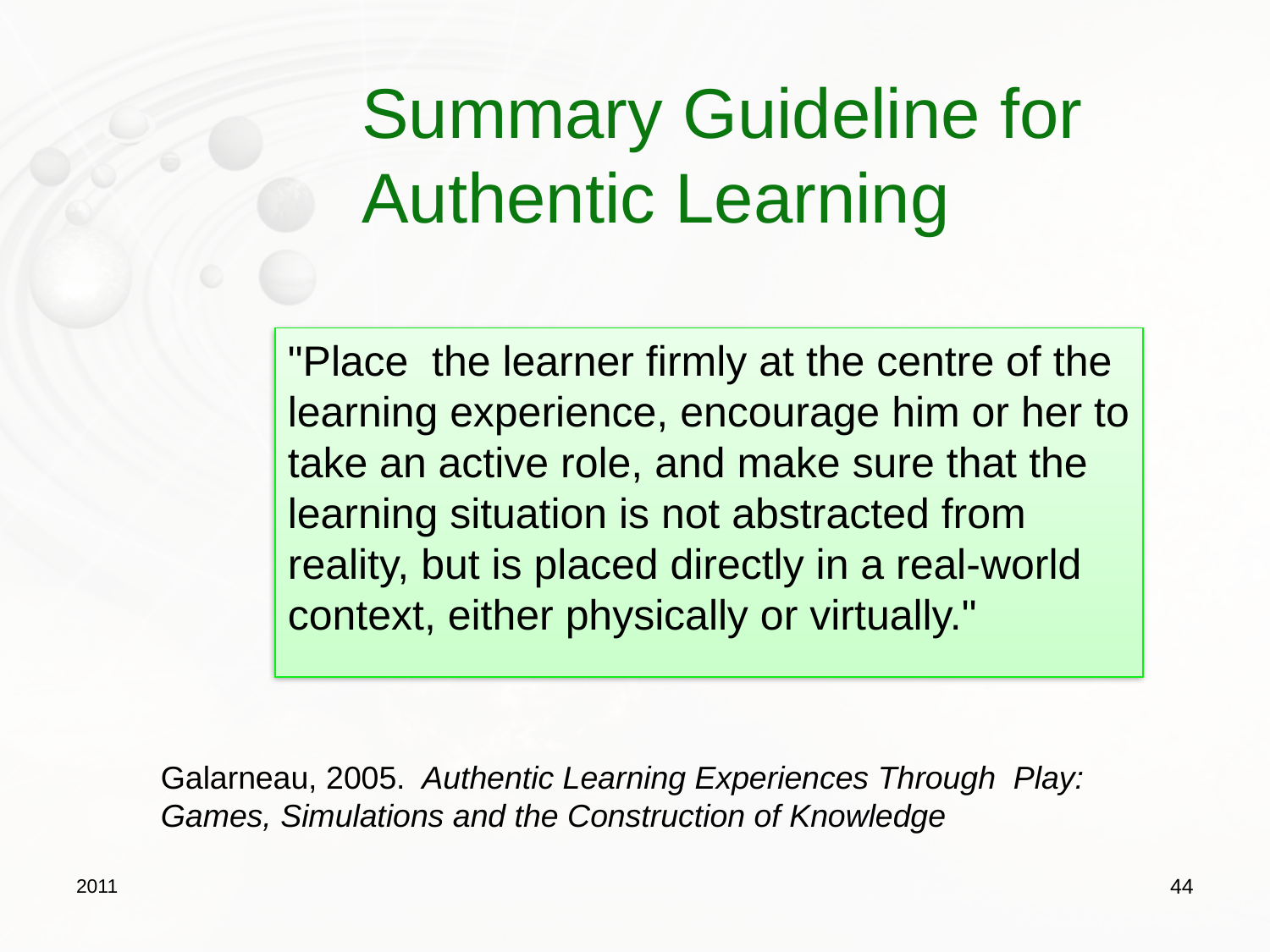

Summary Guideline for Authentic Learning
"Place  the learner firmly at the centre of the learning experience, encourage him or her to take an active role, and make sure that the learning situation is not abstracted from reality, but is placed directly in a real-world context, either physically or virtually."
Galarneau, 2005.  Authentic Learning Experiences Through  Play: Games, Simulations and the Construction of Knowledge

2011
44